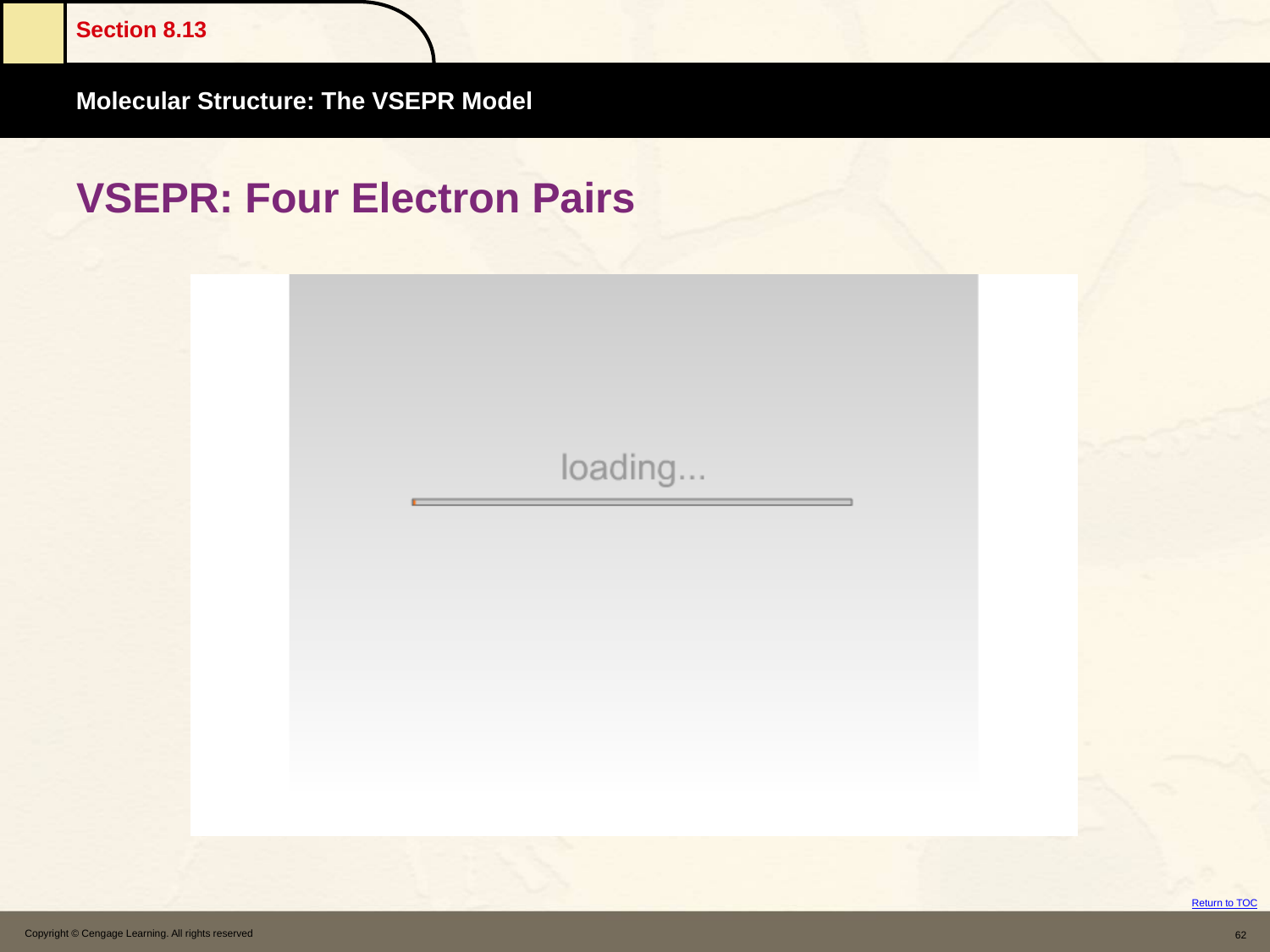

# VSEPR: Four Electron Pairs

Copyright © Cengage Learning. All rights reserved
62